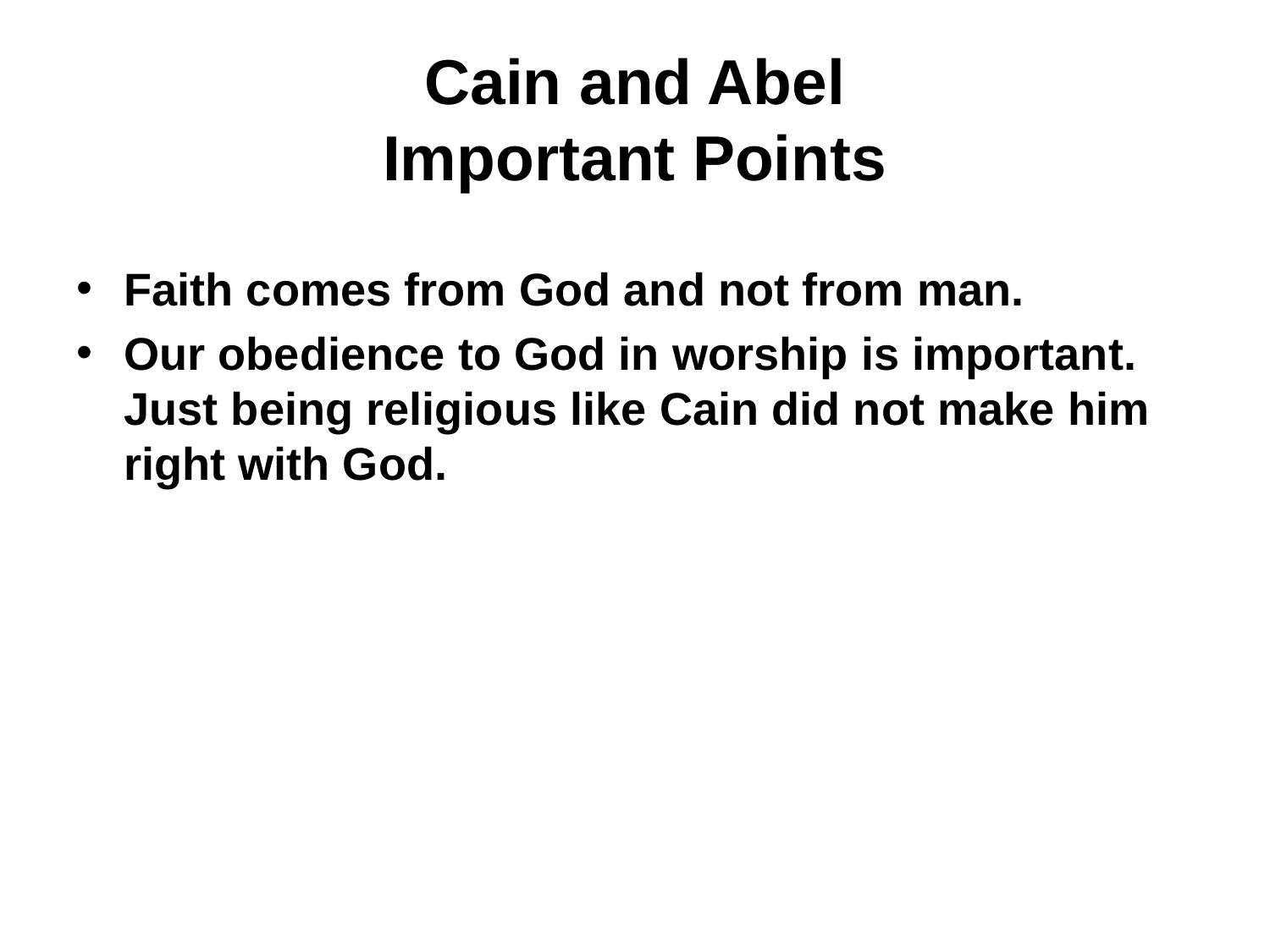

# Cain and Abel Important Points
Faith comes from God and not from man.
Our obedience to God in worship is important.  Just being religious like Cain did not make him right with God.